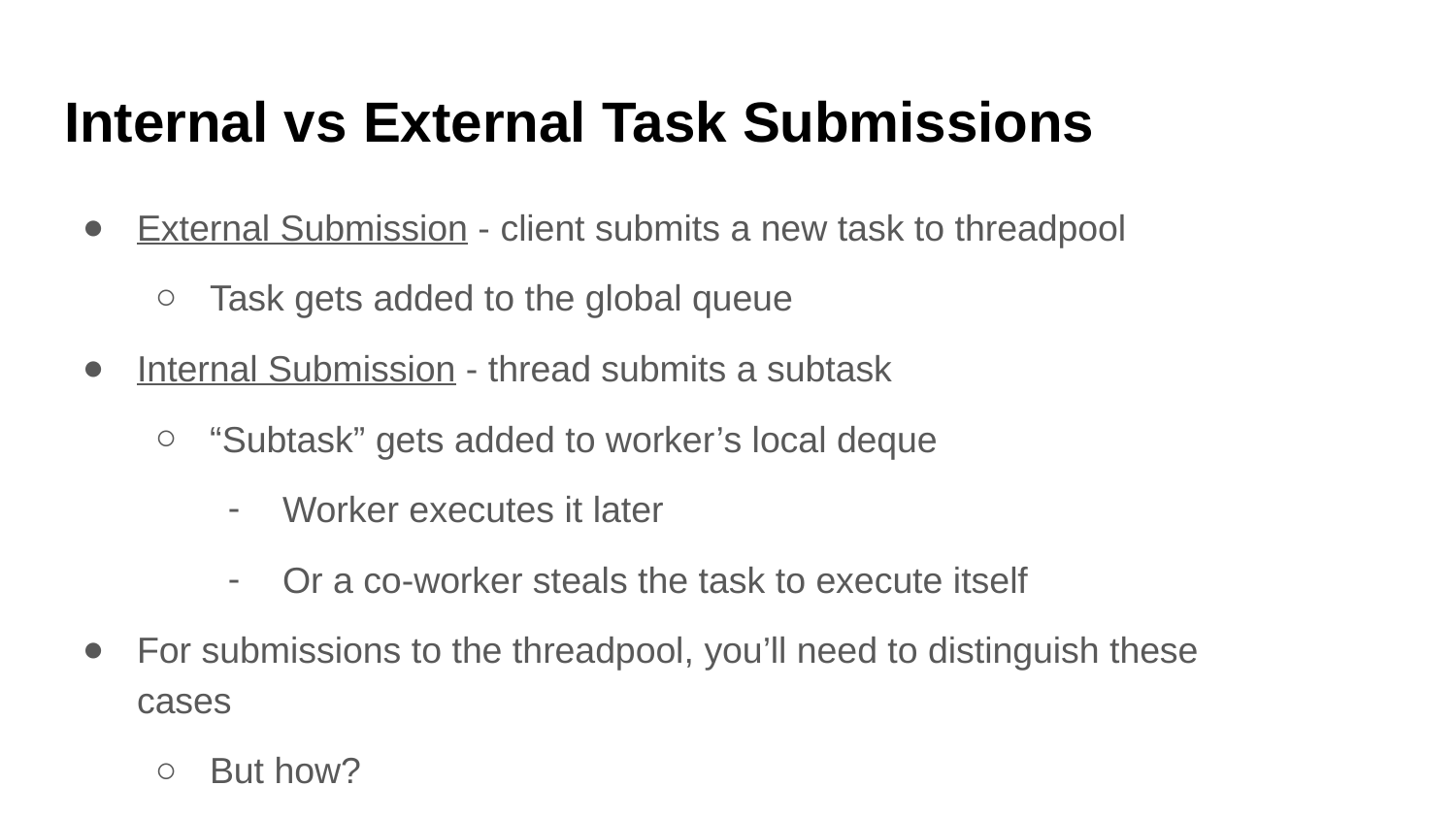

Internal vs External Task Submissions
External Submission - client submits a new task to threadpool
Task gets added to the global queue
Internal Submission - thread submits a subtask
“Subtask” gets added to worker’s local deque
Worker executes it later
Or a co-worker steals the task to execute itself
For submissions to the threadpool, you’ll need to distinguish these cases
But how?